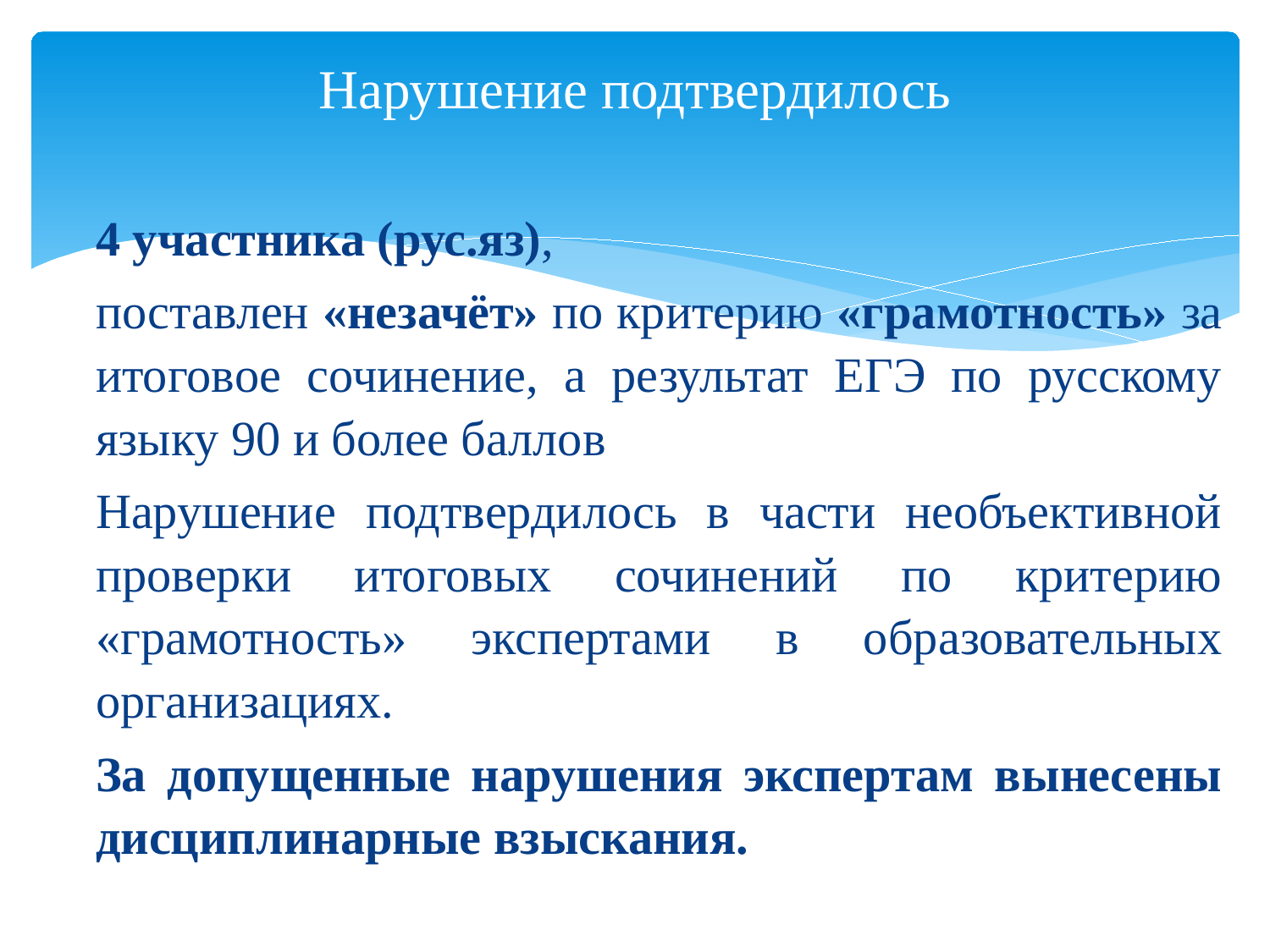

# Нарушение подтвердилось
4 участника (рус.яз),
поставлен «незачёт» по критерию «грамотность» за итоговое сочинение, а результат ЕГЭ по русскому языку 90 и более баллов
Нарушение подтвердилось в части необъективной проверки итоговых сочинений по критерию «грамотность» экспертами в образовательных организациях.
За допущенные нарушения экспертам вынесены дисциплинарные взыскания.